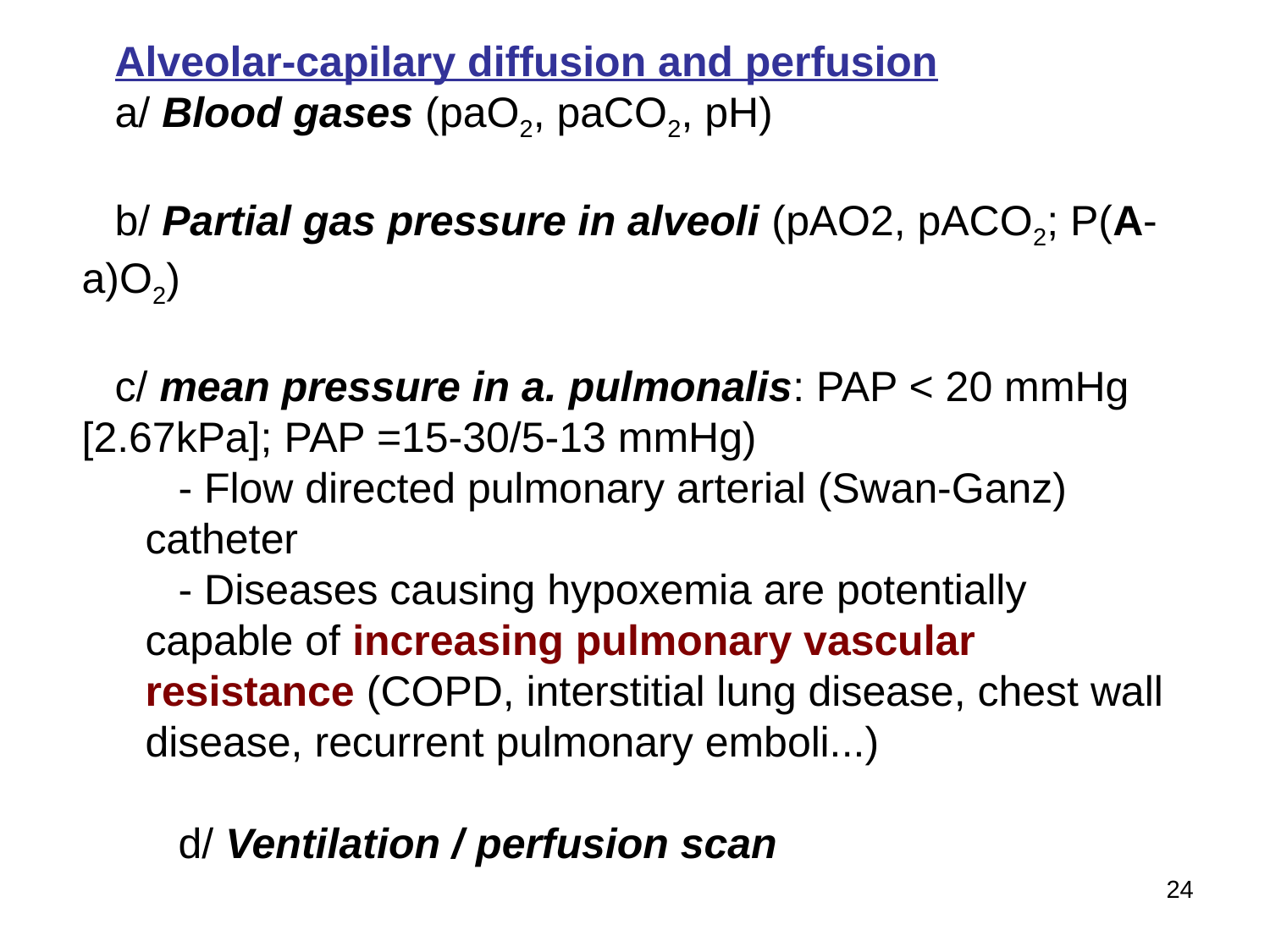

Alveolar-capilary diffusion and perfusion
a/ Blood gases (paO2, paCO2, pH)

b/ Partial gas pressure in alveoli (pAO2, pACO2; P(A-a)O2)

c/ mean pressure in a. pulmonalis: PAP < 20 mmHg [2.67kPa]; PAP =15-30/5-13 mmHg)
- Flow directed pulmonary arterial (Swan-Ganz) catheter
- Diseases causing hypoxemia are potentially capable of increasing pulmonary vascular resistance (COPD, interstitial lung disease, chest wall disease, recurrent pulmonary emboli...)

d/ Ventilation / perfusion scan

24